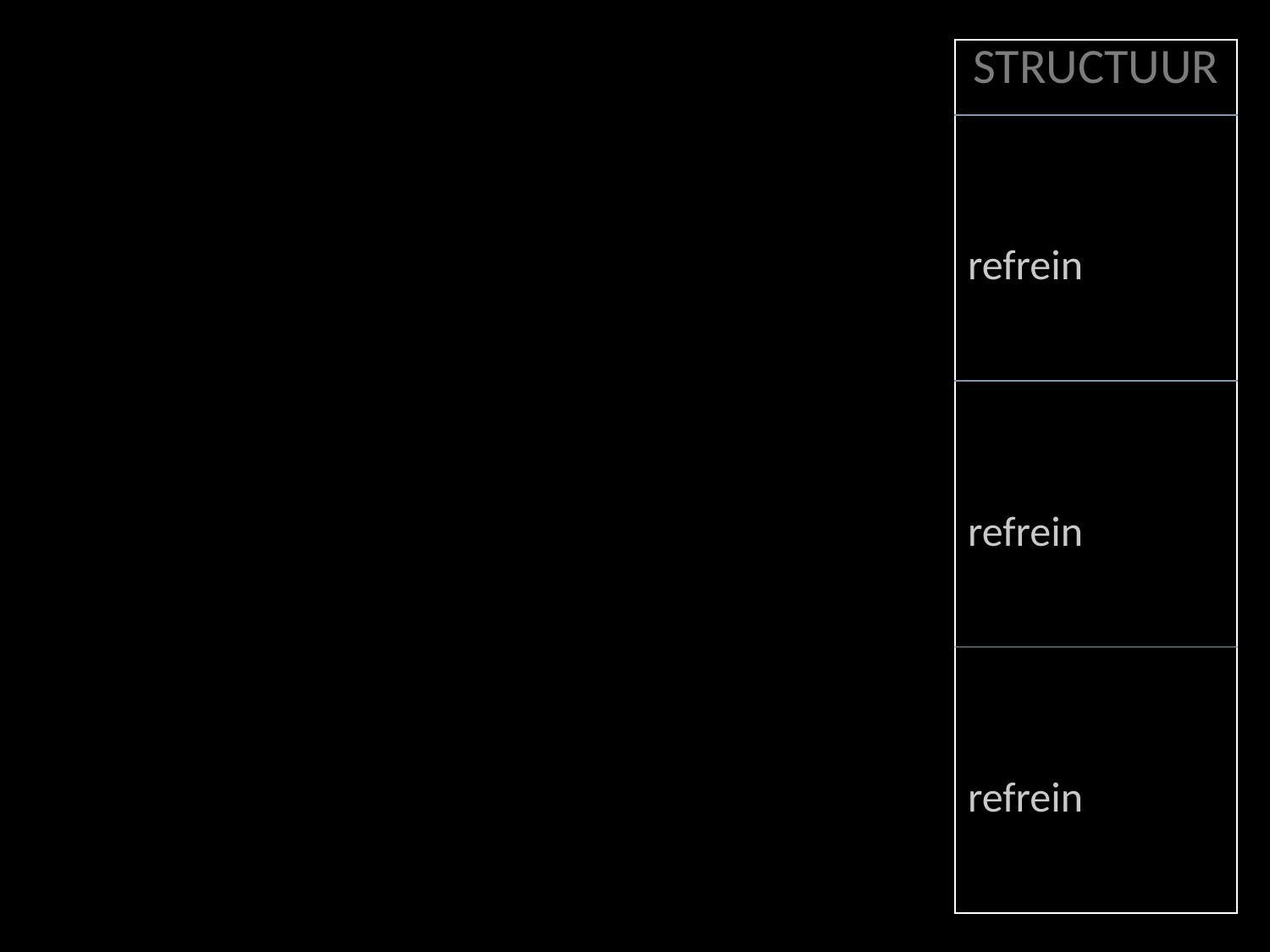

| STRUCTUUR |  |
| --- | --- |
| refrein |  |
| refrein |  |
| refrein |  |